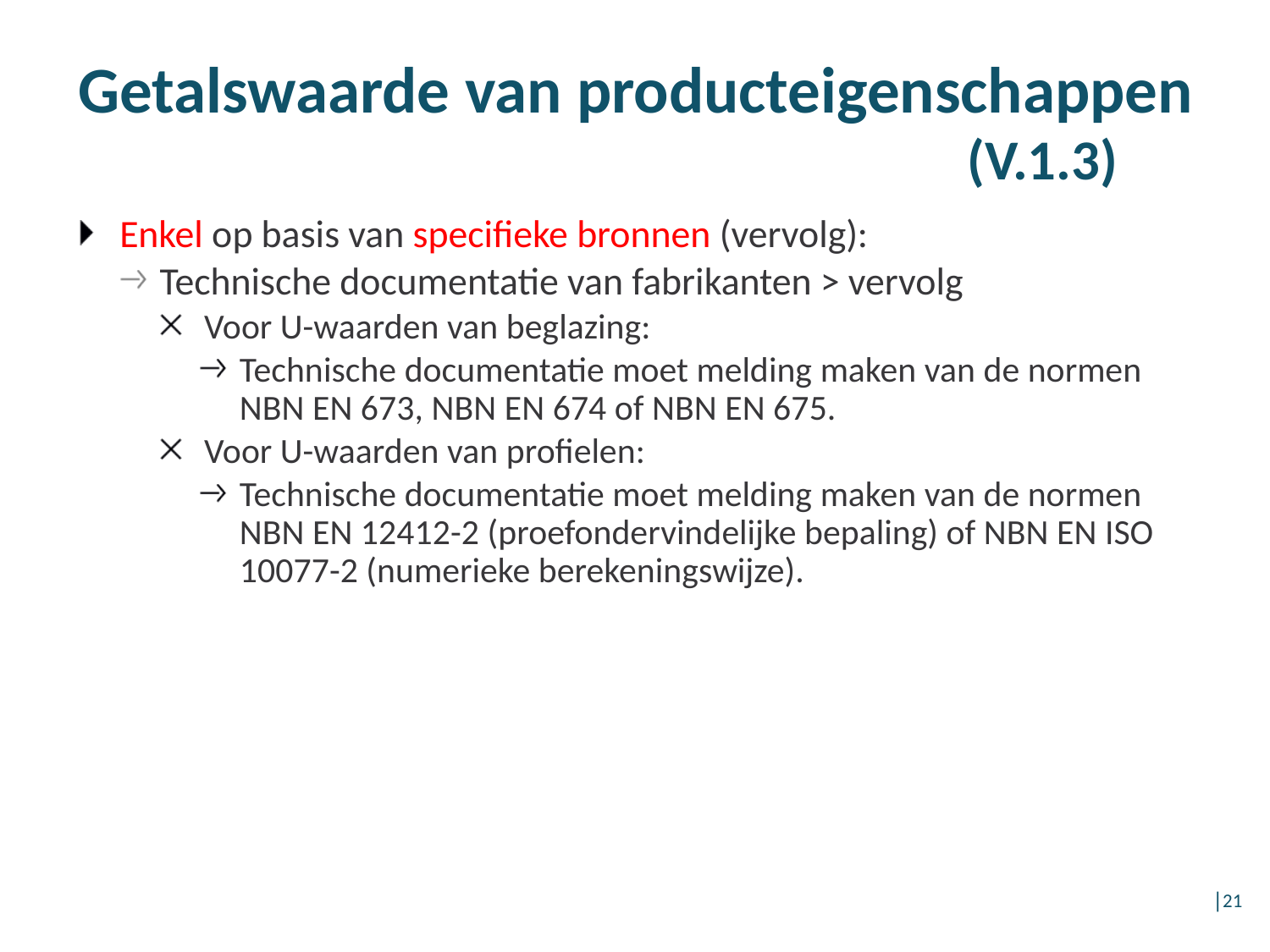

Getalswaarde van producteigenschappen 							(V.1.3)
Enkel op basis van specifieke bronnen (vervolg):
Technische documentatie van fabrikanten > vervolg
Voor U-waarden van beglazing:
Technische documentatie moet melding maken van de normen NBN EN 673, NBN EN 674 of NBN EN 675.
Voor U-waarden van profielen:
Technische documentatie moet melding maken van de normen NBN EN 12412-2 (proefondervindelijke bepaling) of NBN EN ISO 10077-2 (numerieke berekeningswijze).

│21